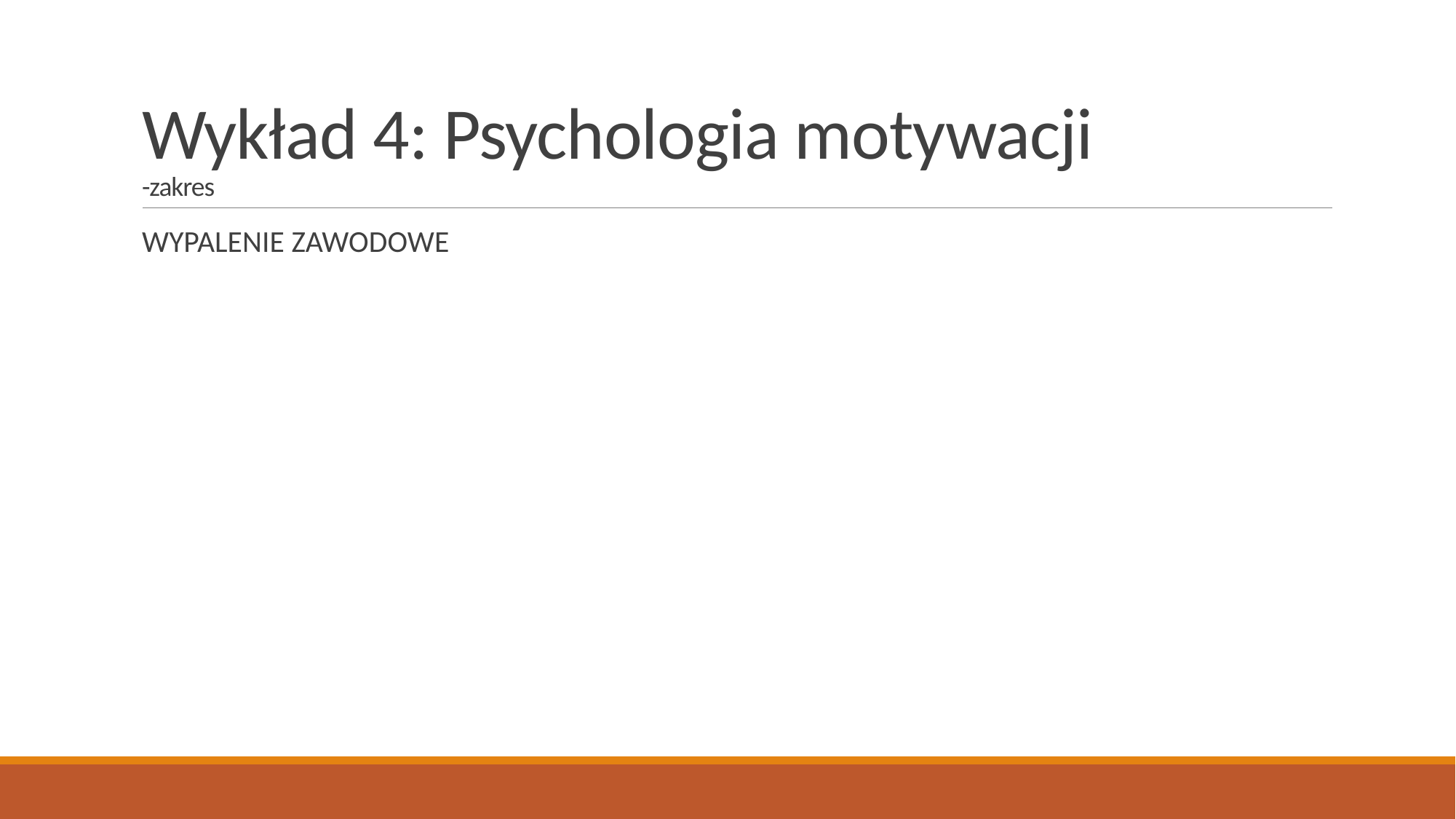

# Wykład 4: Psychologia motywacji -zakres
WYPALENIE ZAWODOWE